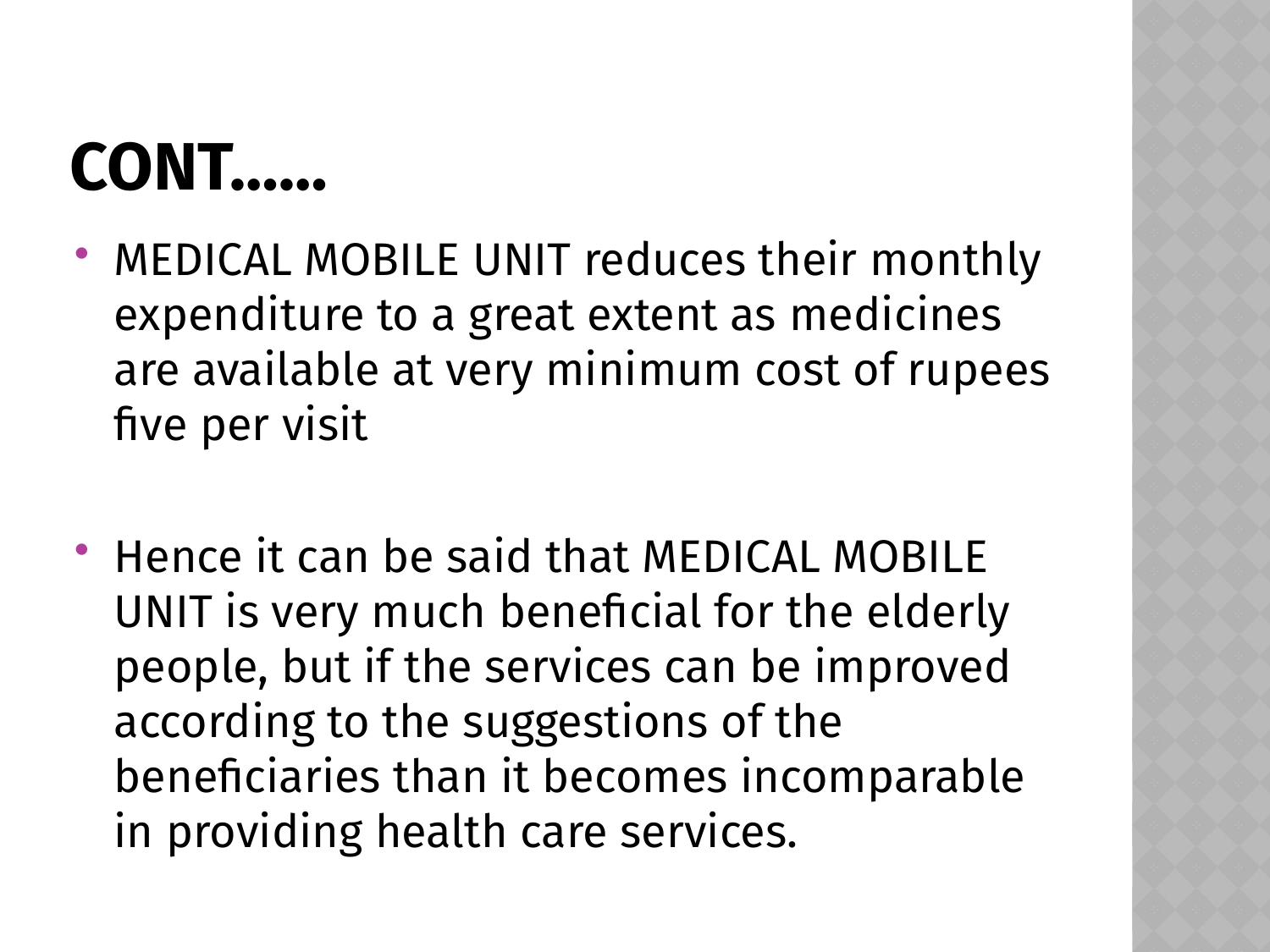

# Cont……
MEDICAL MOBILE UNIT reduces their monthly expenditure to a great extent as medicines are available at very minimum cost of rupees five per visit

Hence it can be said that MEDICAL MOBILE UNIT is very much beneficial for the elderly people, but if the services can be improved according to the suggestions of the beneficiaries than it becomes incomparable in providing health care services.